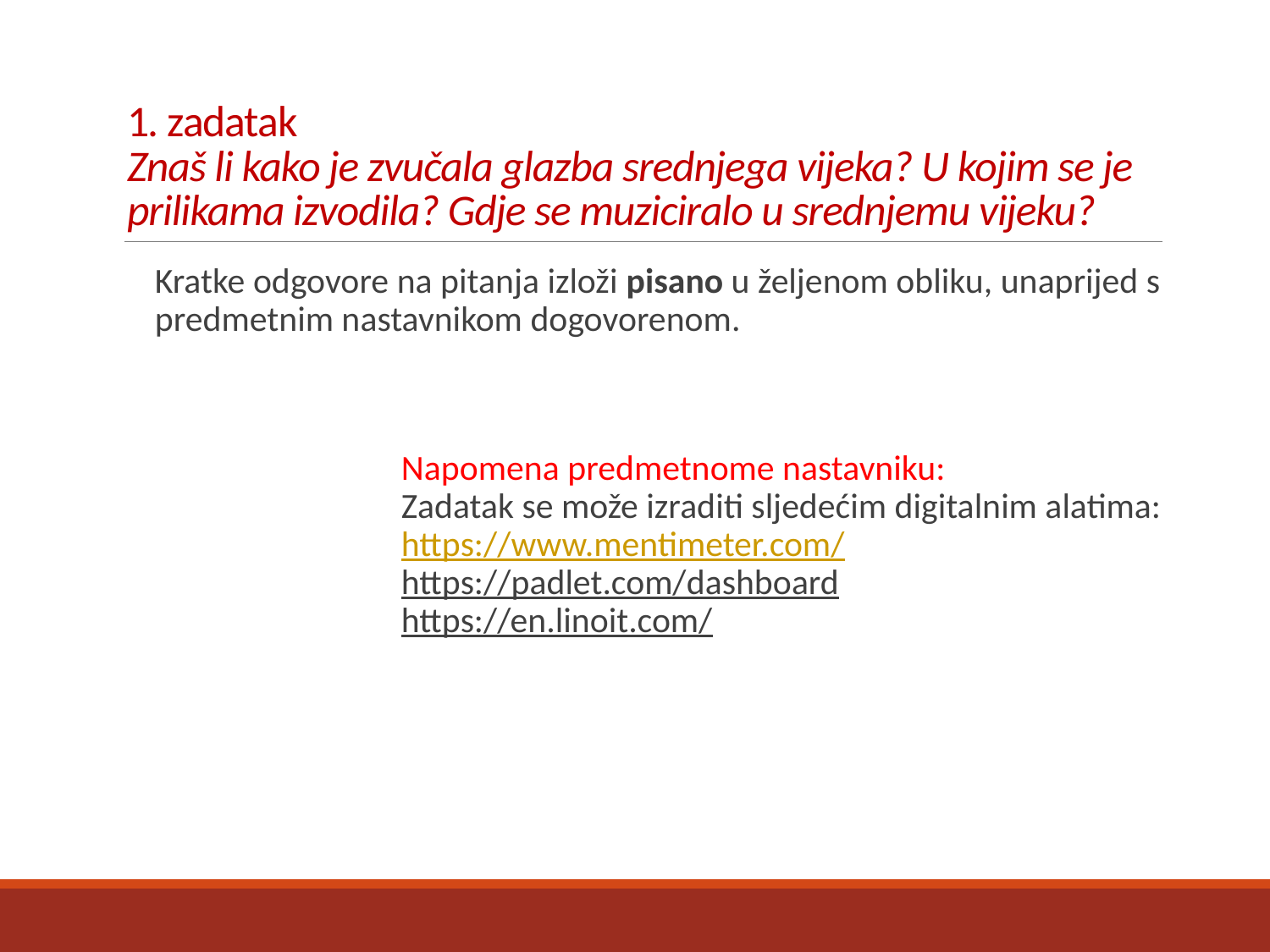

# 1. zadatak Znaš li kako je zvučala glazba srednjega vijeka? U kojim se je prilikama izvodila? Gdje se muziciralo u srednjemu vijeku?
Kratke odgovore na pitanja izloži pisano u željenom obliku, unaprijed s predmetnim nastavnikom dogovorenom.

Napomena predmetnome nastavniku:
Zadatak se može izraditi sljedećim digitalnim alatima:
https://www.mentimeter.com/
https://padlet.com/dashboard
https://en.linoit.com/